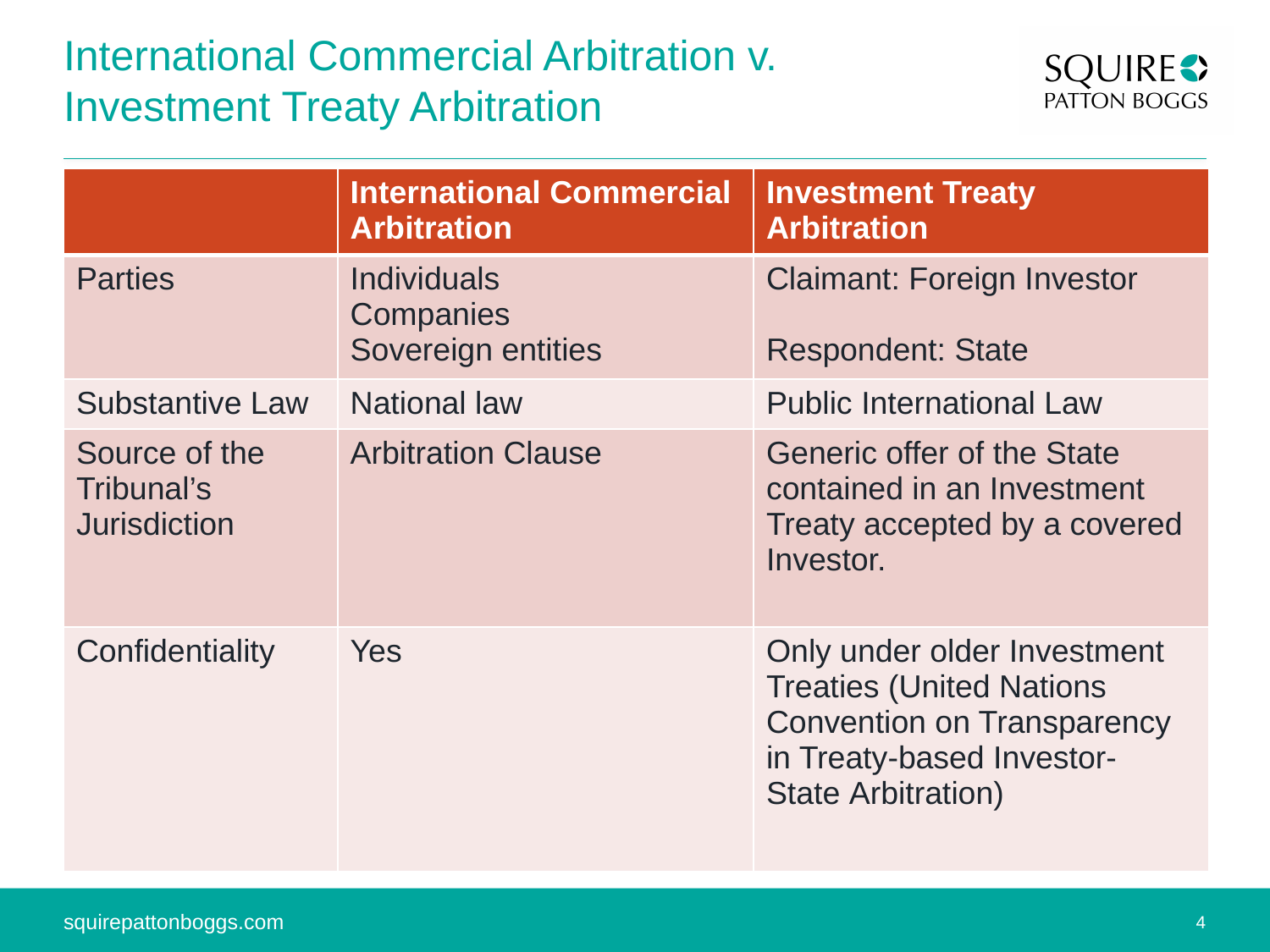

# International Commercial Arbitration v. Investment Treaty Arbitration
|  | International Commercial Arbitration | Investment Treaty Arbitration |
| --- | --- | --- |
| Parties | Individuals Companies Sovereign entities | Claimant: Foreign Investor Respondent: State |
| Substantive Law | National law | Public International Law |
| Source of the Tribunal’s Jurisdiction | Arbitration Clause | Generic offer of the State contained in an Investment Treaty accepted by a covered Investor. |
| Confidentiality | Yes | Only under older Investment Treaties (United Nations Convention on Transparency in Treaty-based Investor-State Arbitration) |